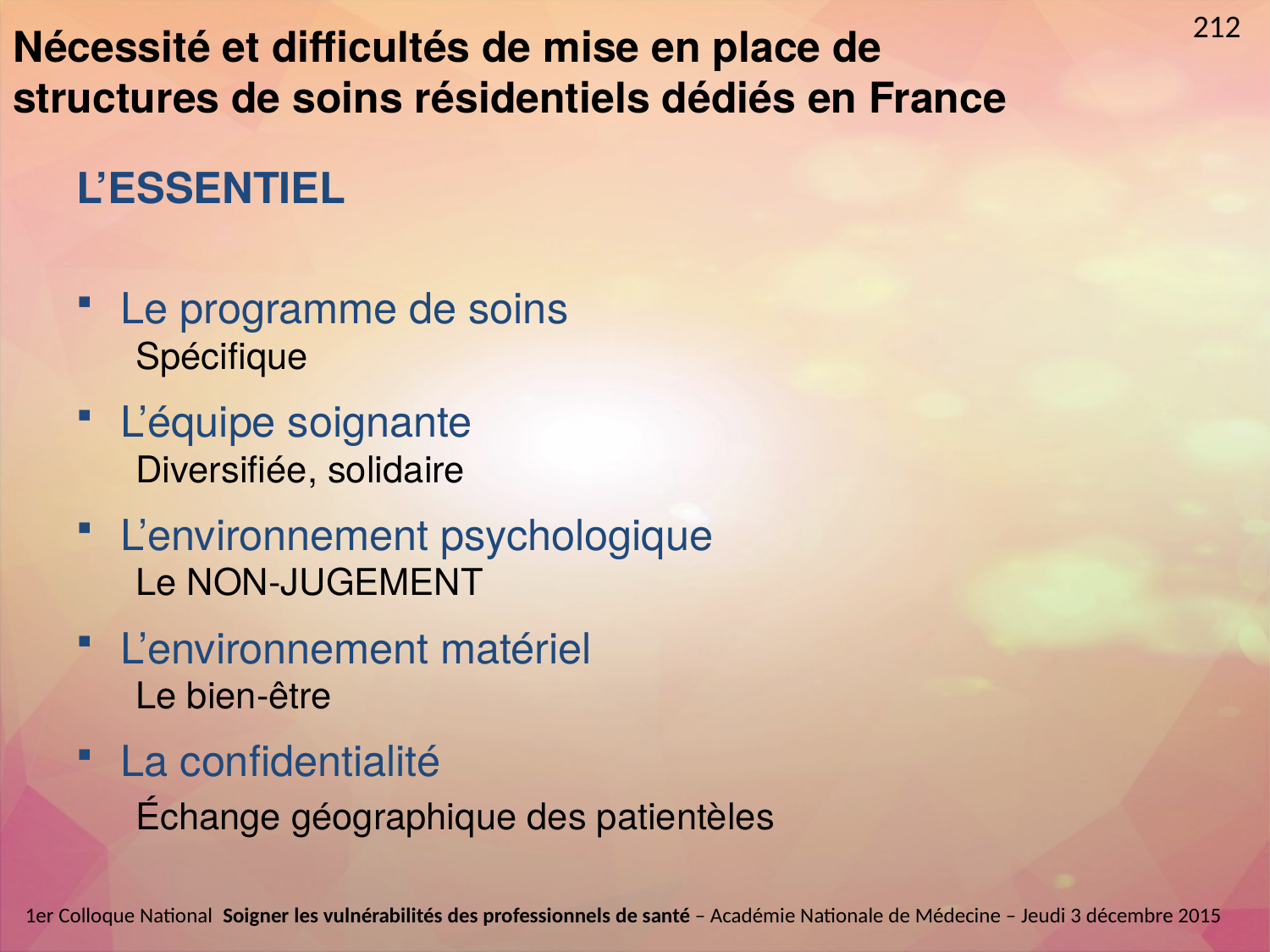

212
Nécessité et difficultés de mise en place de structures de soins résidentiels dédiés en France
L’ESSENTIEL

Le programme de soins
Spécifique
L’équipe soignante
Diversifiée, solidaire
L’environnement psychologique
Le NON-JUGEMENT
L’environnement matériel
Le bien-être
La confidentialité
Échange géographique des patientèles

1er Colloque National  Soigner les vulnérabilités des professionnels de santé – Académie Nationale de Médecine – Jeudi 3 décembre 2015